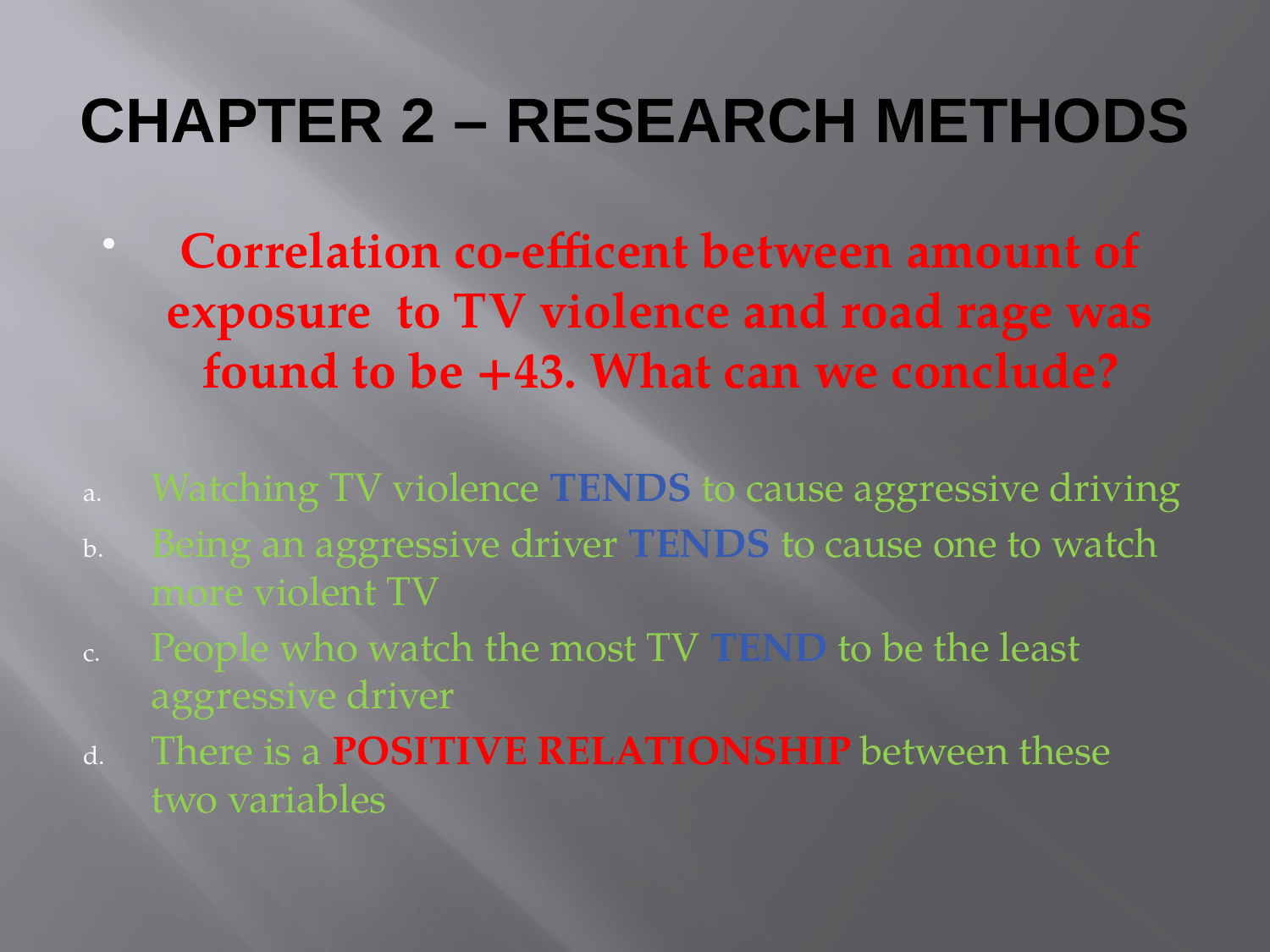

# CHAPTER 2 – RESEARCH METHODS
Correlation co-efficent between amount of exposure  to TV violence and road rage was found to be +43. What can we conclude?

Watching TV violence TENDS to cause aggressive driving
Being an aggressive driver TENDS to cause one to watch more violent TV
People who watch the most TV TEND to be the least aggressive driver
There is a POSITIVE RELATIONSHIP between these two variables